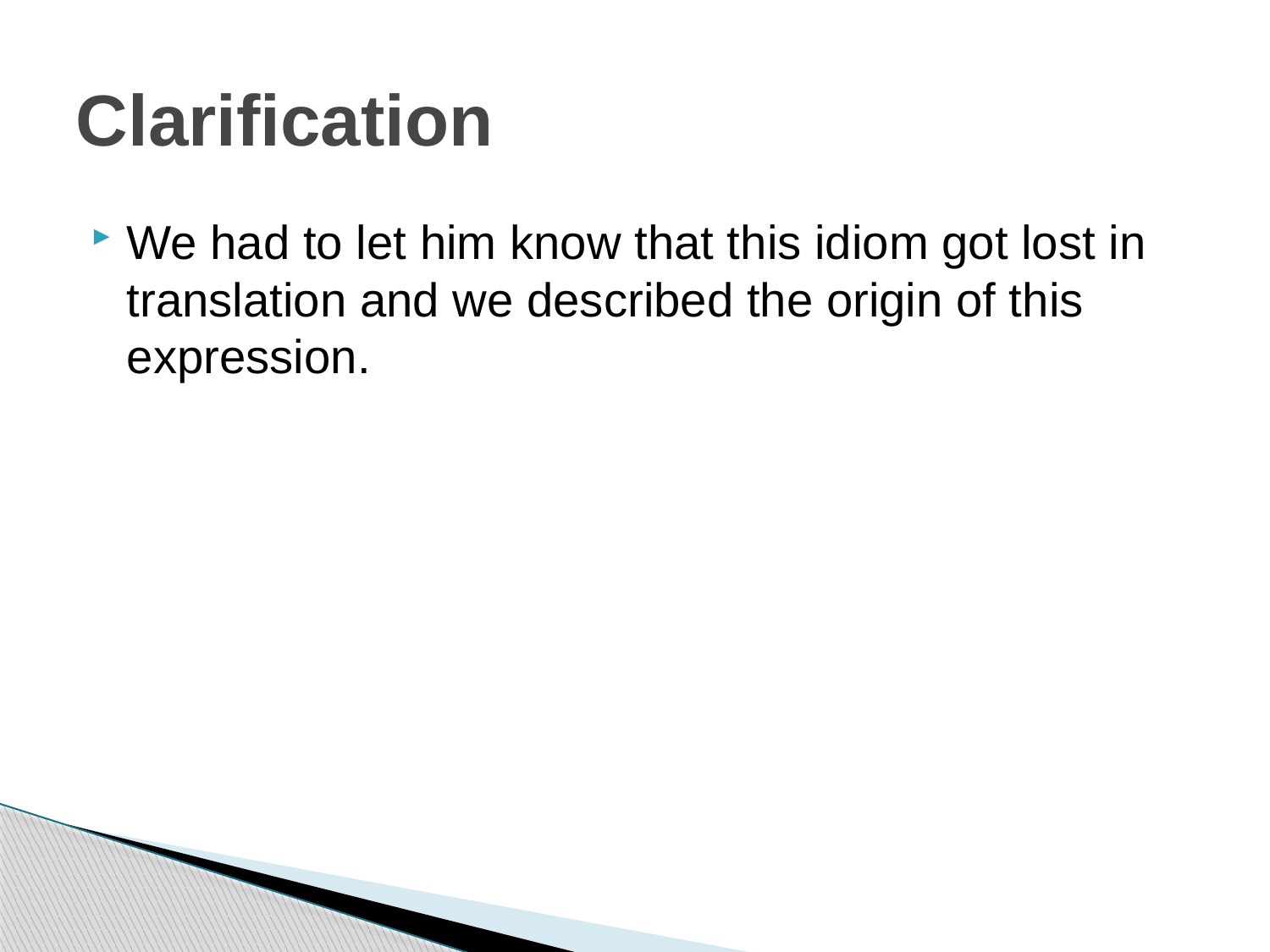

# Clarification
We had to let him know that this idiom got lost in translation and we described the origin of this expression.